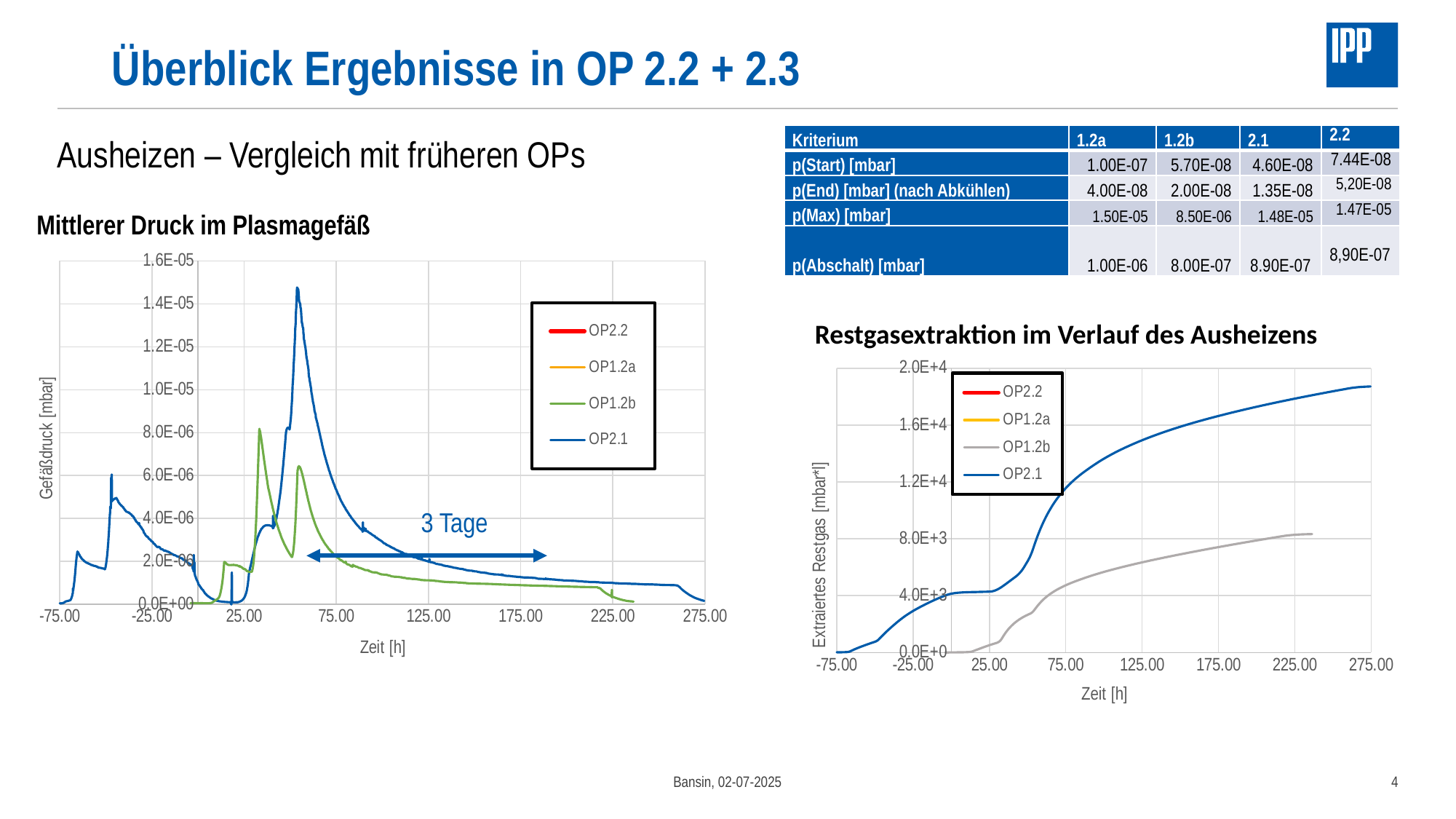

# Überblick Ergebnisse in OP 2.2 + 2.3
| Kriterium | 1.2a | 1.2b | 2.1 | 2.2 |
| --- | --- | --- | --- | --- |
| p(Start) [mbar] | 1.00E-07 | 5.70E-08 | 4.60E-08 | 7.44E-08 |
| p(End) [mbar] (nach Abkühlen) | 4.00E-08 | 2.00E-08 | 1.35E-08 | 5,20E-08 |
| p(Max) [mbar] | 1.50E-05 | 8.50E-06 | 1.48E-05 | 1.47E-05 |
| p(Abschalt) [mbar] | 1.00E-06 | 8.00E-07 | 8.90E-07 | 8,90E-07 |
Ausheizen – Vergleich mit früheren OPs

Mittlerer Druck im Plasmagefäß

### Chart

| Category |  |  |  |  |
|---|---|---|---|---|
Restgasextraktion im Verlauf des Ausheizens

### Chart

| Category | OP2.2 |  |  |  |
|---|---|---|---|---|
3 Tage
Bansin, 02-07-2025
4